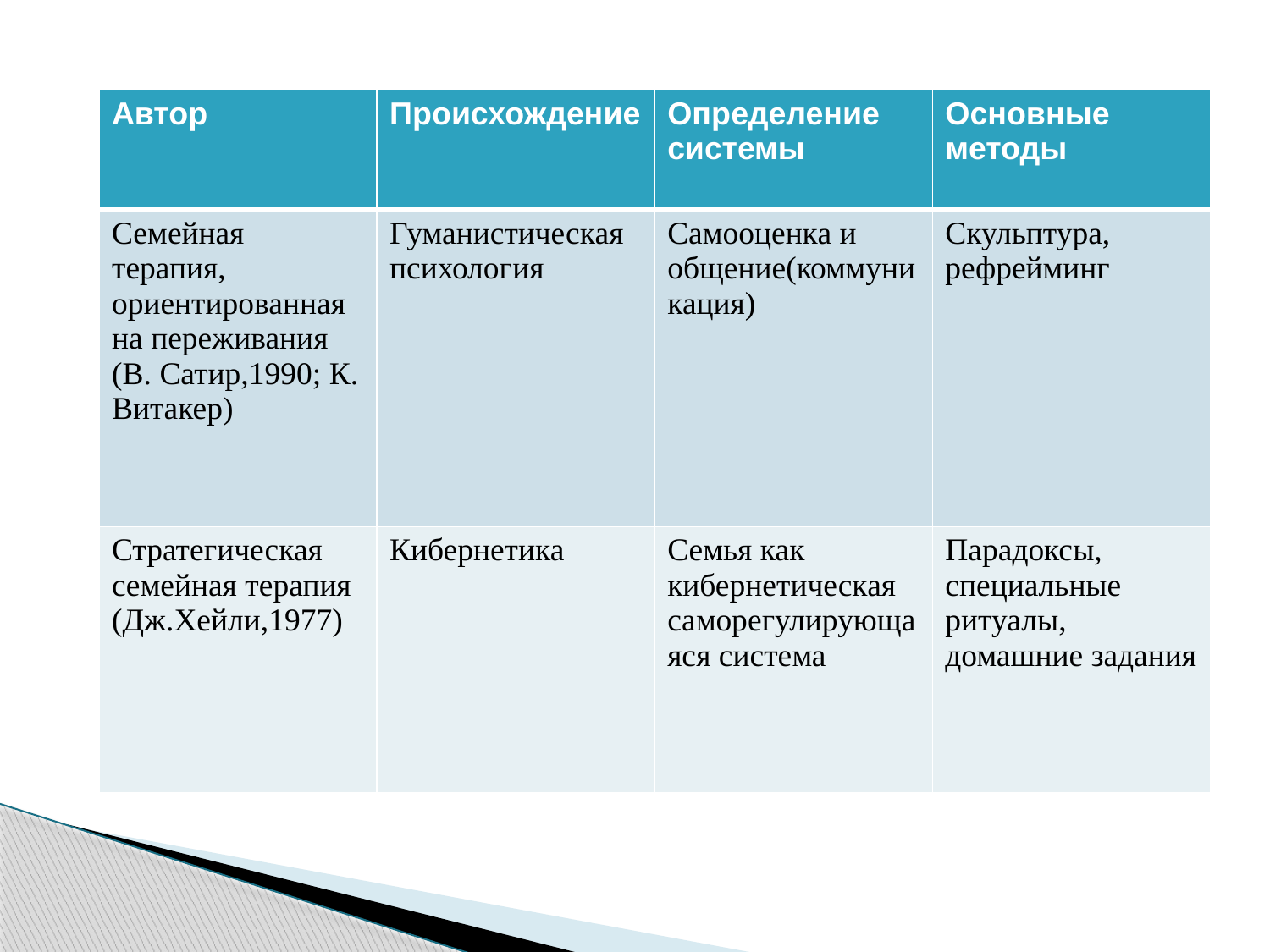

| Автор | Происхождение | Определение системы | Основные методы |
| --- | --- | --- | --- |
| Семейная терапия, ориентированная на переживания (В. Сатир,1990; К. Витакер) | Гуманистическая психология | Самооценка и общение(коммуникация) | Скульптура, рефрейминг |
| Стратегическая семейная терапия (Дж.Хейли,1977) | Кибернетика | Семья как кибернетическая саморегулирующаяся система | Парадоксы, специальные ритуалы, домашние задания |